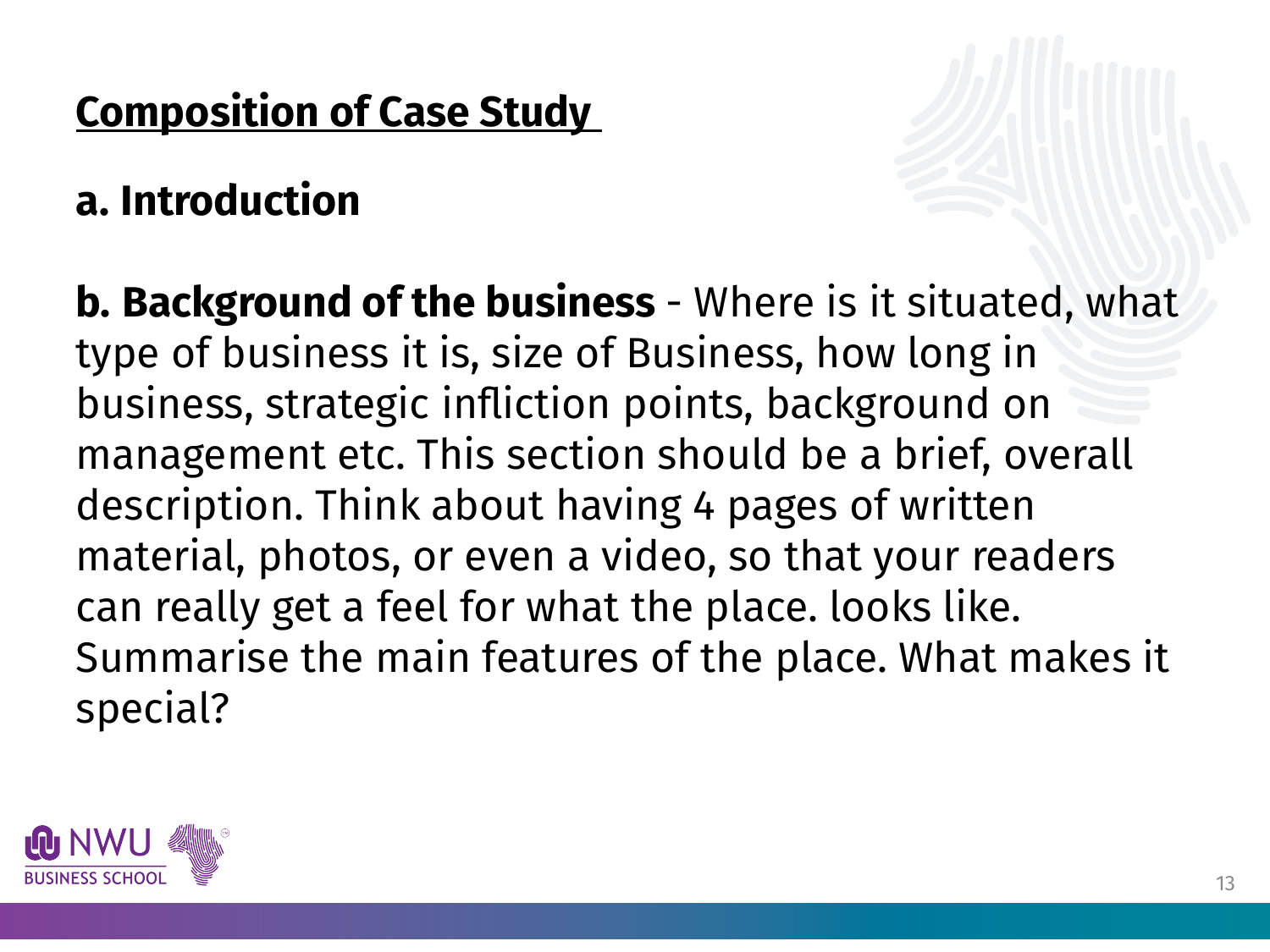

Composition of Case Study

a. Introduction

b. Background of the business - Where is it situated, what type of business it is, size of Business, how long in business, strategic infliction points, background on management etc. This section should be a brief, overall description. Think about having 4 pages of written material, photos, or even a video, so that your readers can really get a feel for what the place. looks like. Summarise the main features of the place. What makes it special?

13